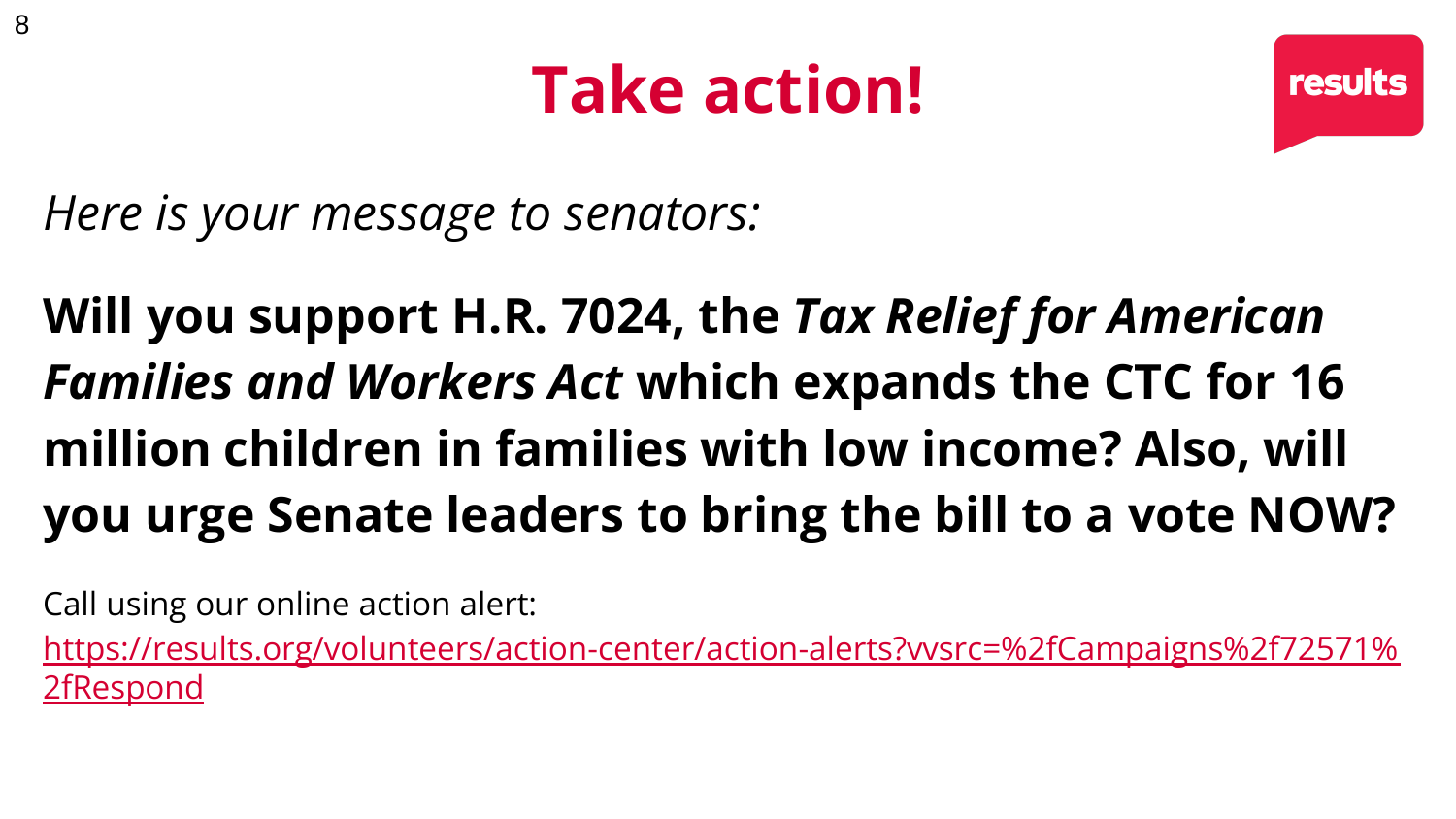

Take action!
Here is your message to senators:
Will you support H.R. 7024, the Tax Relief for American Families and Workers Act which expands the CTC for 16 million children in families with low income? Also, will you urge Senate leaders to bring the bill to a vote NOW?
Call using our online action alert: https://results.org/volunteers/action-center/action-alerts?vvsrc=%2fCampaigns%2f72571%2fRespond